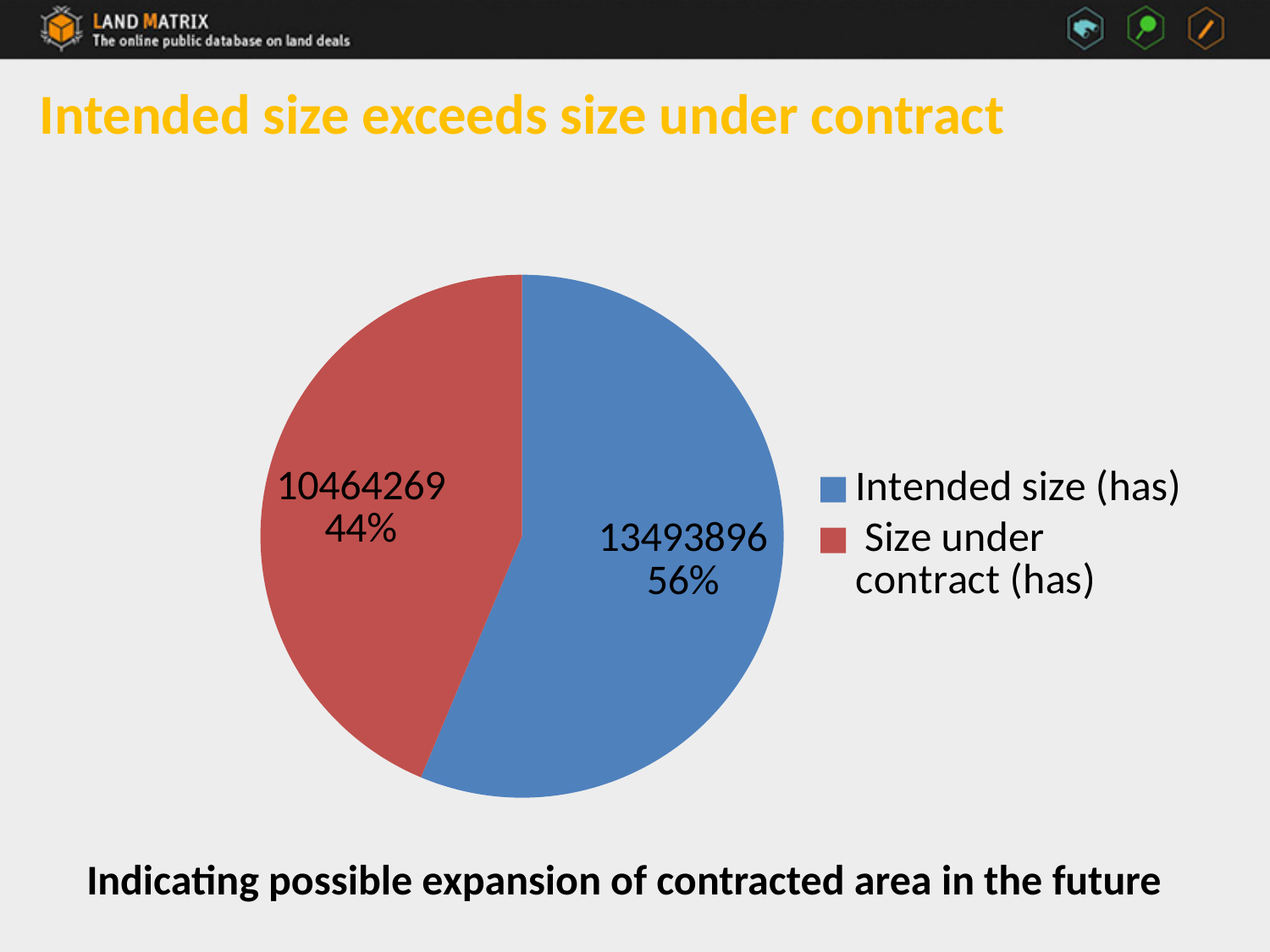

# Intended size exceeds size under contract

### Chart

| Category |  |
|---|---|
| Intended size (has) | 13493896.0 |
|  Size under contract (has) | 10464269.0 |
Indicating possible expansion of contracted area in the future